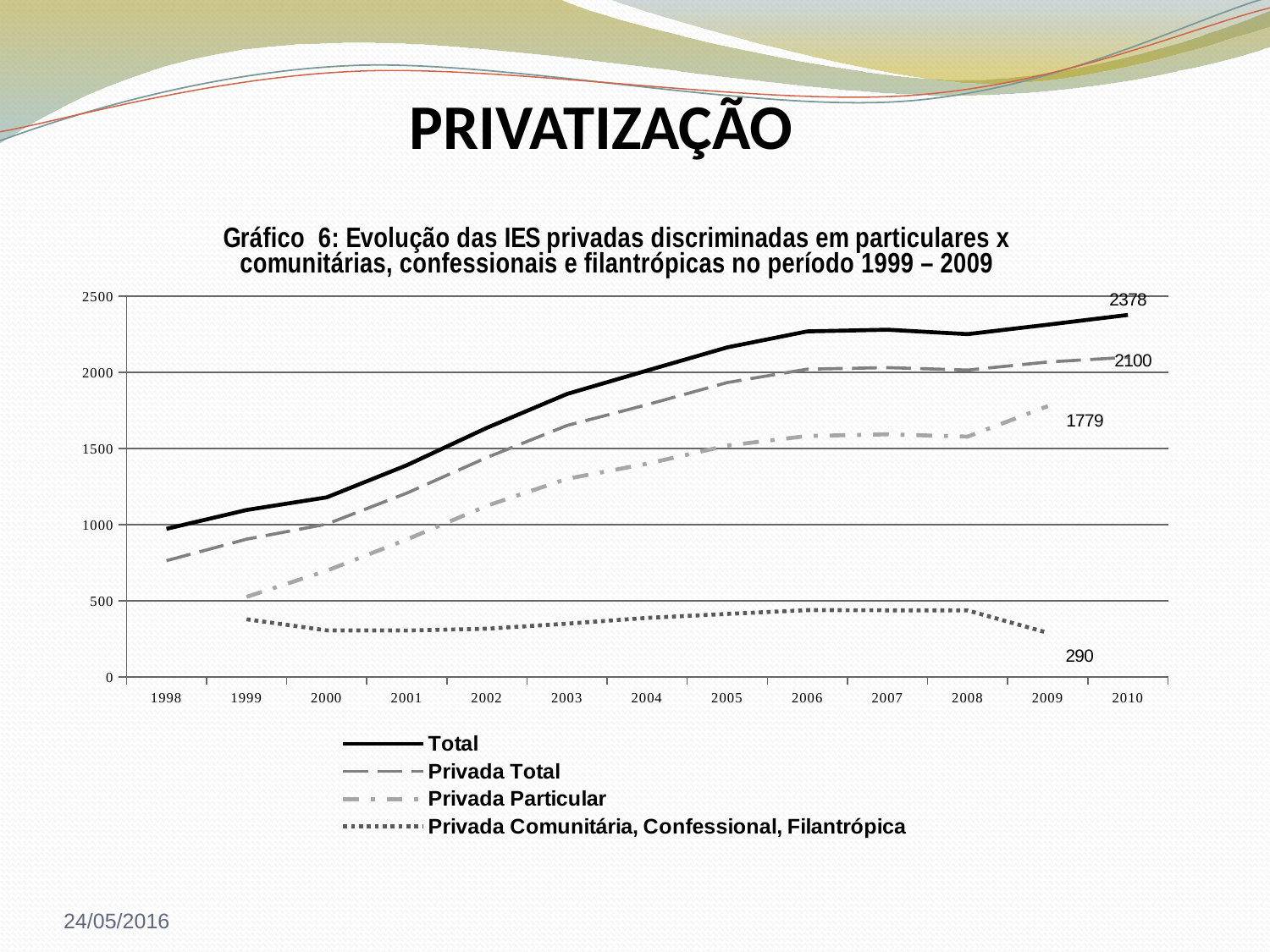

#
PRIVATIZAÇÃO

### Chart: Gráfico  6: Evolução das IES privadas discriminadas em particulares x comunitárias, confessionais e filantrópicas no período 1999 – 2009

| Category | Total | Privada Total | Privada Particular | Privada Comunitária, Confessional, Filantrópica |
|---|---|---|---|---|
| 1998 | 973.0 | 764.0 | None | None |
| 1999 | 1097.0 | 905.0 | 526.0 | 379.0 |
| 2000 | 1180.0 | 1004.0 | 698.0 | 306.0 |
| 2001 | 1391.0 | 1208.0 | 903.0 | 305.0 |
| 2002 | 1637.0 | 1442.0 | 1125.0 | 317.0 |
| 2003 | 1859.0 | 1652.0 | 1302.0 | 350.0 |
| 2004 | 2013.0 | 1789.0 | 1401.0 | 388.0 |
| 2005 | 2165.0 | 1934.0 | 1520.0 | 414.0 |
| 2006 | 2270.0 | 2022.0 | 1583.0 | 439.0 |
| 2007 | 2281.0 | 2032.0 | 1594.0 | 438.0 |
| 2008 | 2252.0 | 2016.0 | 1579.0 | 437.0 |
| 2009 | 2314.0 | 2069.0 | 1779.0 | 290.0 |
| 2010 | 2378.0 | 2100.0 | None | None |
24/05/2016